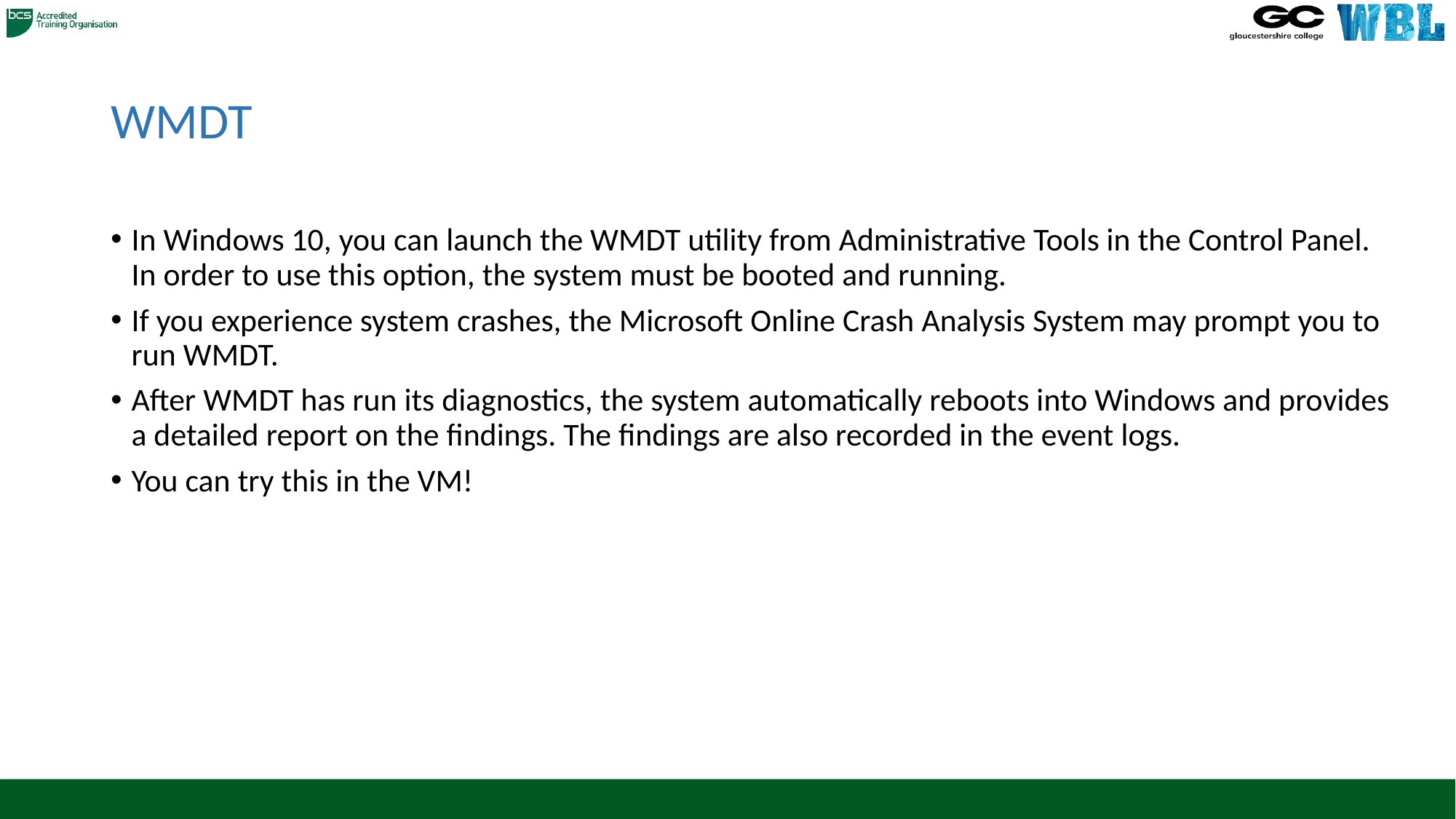

# WMDT
In Windows 10, you can launch the WMDT utility from Administrative Tools in the Control Panel. In order to use this option, the system must be booted and running.
If you experience system crashes, the Microsoft Online Crash Analysis System may prompt you to run WMDT.
After WMDT has run its diagnostics, the system automatically reboots into Windows and provides a detailed report on the findings. The findings are also recorded in the event logs.
You can try this in the VM!